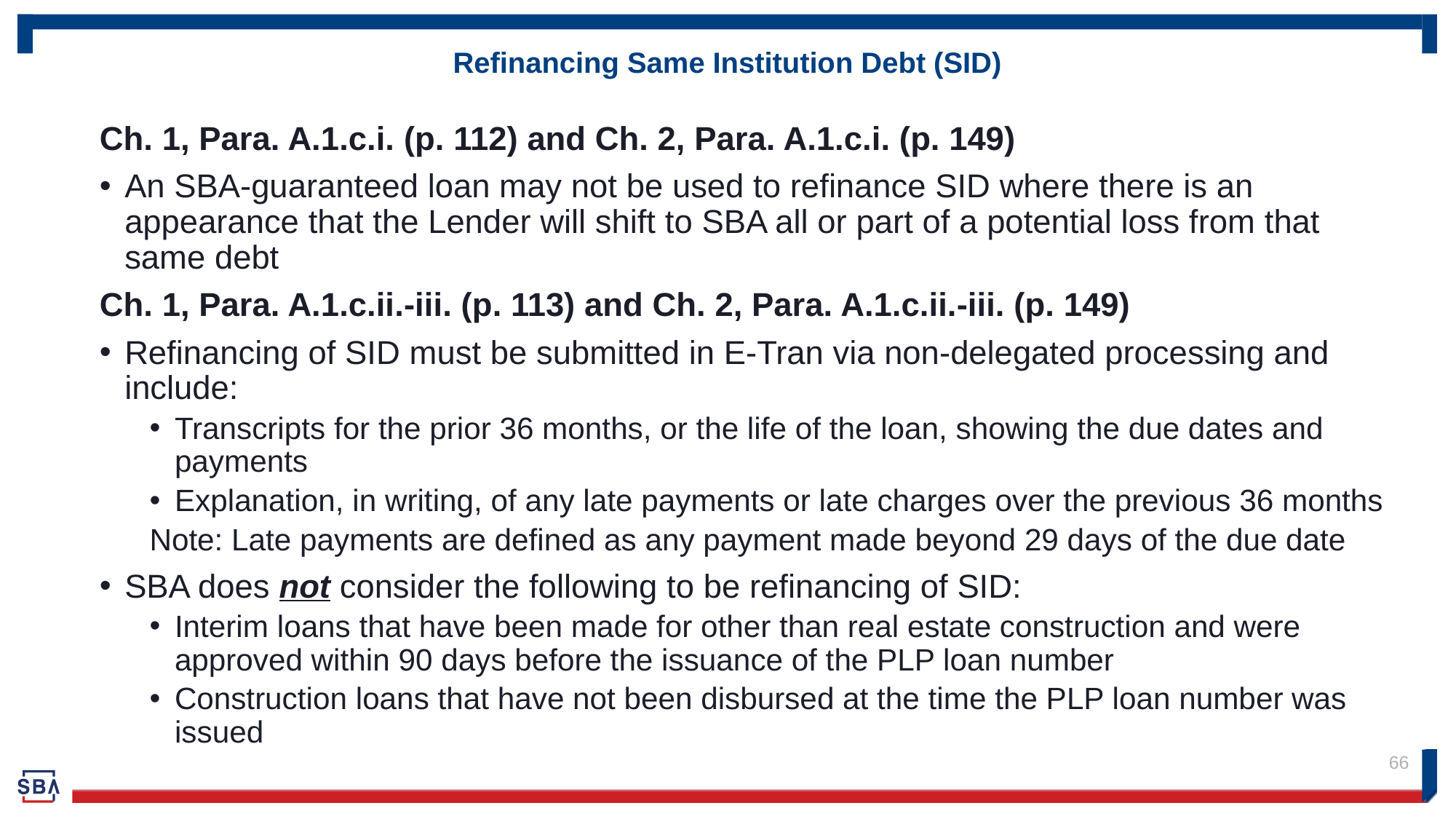

# Refinancing Same Institution Debt (SID)
Ch. 1, Para. A.1.c.i. (p. 112) and Ch. 2, Para. A.1.c.i. (p. 149)
An SBA-guaranteed loan may not be used to refinance SID where there is an appearance that the Lender will shift to SBA all or part of a potential loss from that same debt
Ch. 1, Para. A.1.c.ii.-iii. (p. 113) and Ch. 2, Para. A.1.c.ii.-iii. (p. 149)
Refinancing of SID must be submitted in E-Tran via non-delegated processing and include:
Transcripts for the prior 36 months, or the life of the loan, showing the due dates and payments
Explanation, in writing, of any late payments or late charges over the previous 36 months
Note: Late payments are defined as any payment made beyond 29 days of the due date
SBA does not consider the following to be refinancing of SID:
Interim loans that have been made for other than real estate construction and were approved within 90 days before the issuance of the PLP loan number
Construction loans that have not been disbursed at the time the PLP loan number was issued

66